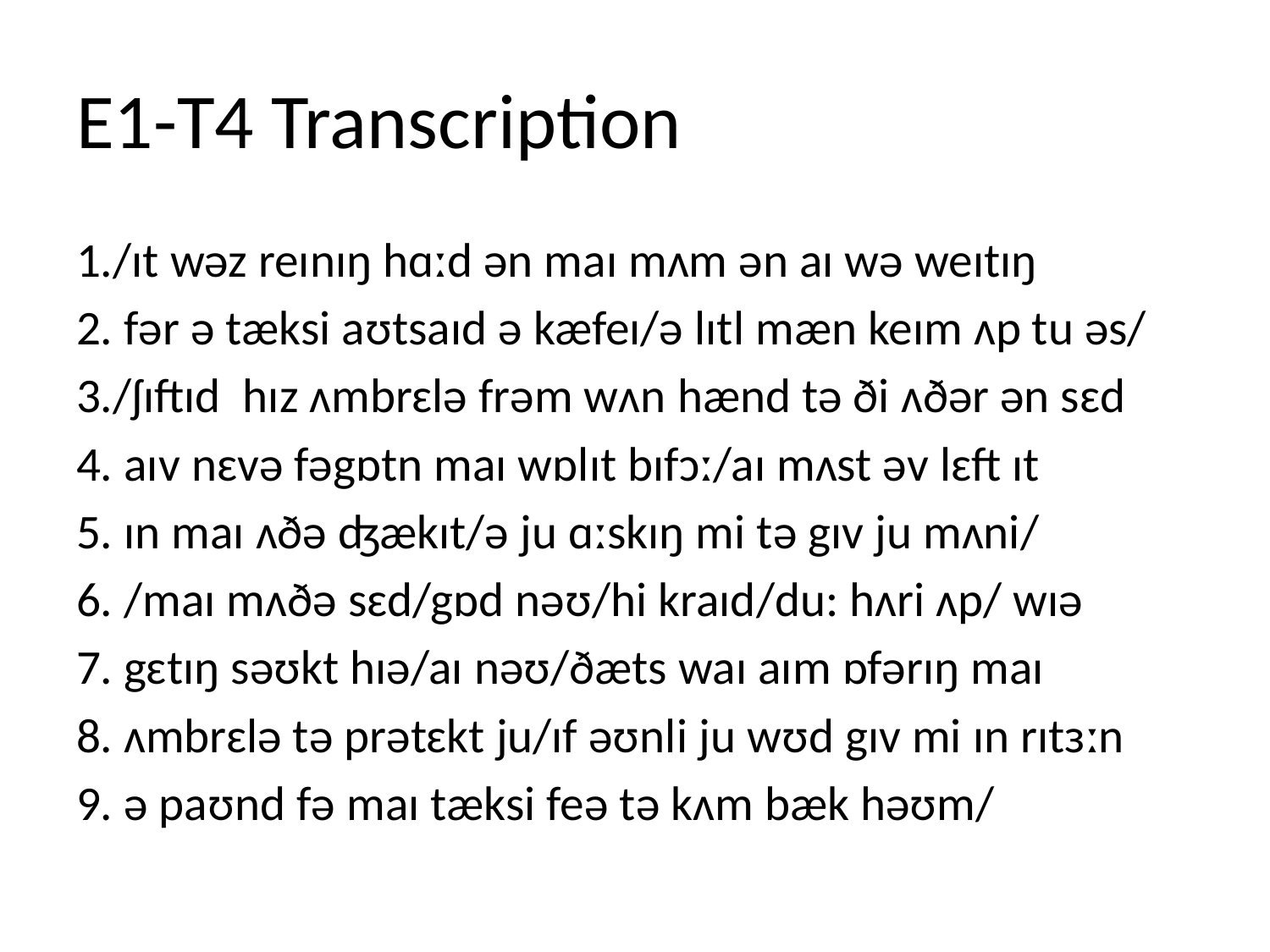

# E1-T4 Transcription
1./ɪt wəz reɪnɪŋ hɑːd ən maɪ mʌm ən aɪ wə weɪtɪŋ
2. fər ə tæksi aʊtsaɪd ə kæfeɪ/ə lɪtl mæn keɪm ʌp tu əs/
3./ʃɪftɪd  hɪz ʌmbrɛlə frəm wʌn hænd tə ði ʌðər ən sɛd
4. aɪv nɛvə fəgɒtn maɪ wɒlɪt bɪfɔː/aɪ mʌst əv lɛft ɪt
5. ɪn maɪ ʌðə ʤækɪt/ə ju ɑːskɪŋ mi tə gɪv ju mʌni/
6. /maɪ mʌðə sɛd/gɒd nəʊ/hi kraɪd/du: hʌri ʌp/ wɪə
7. gɛtɪŋ səʊkt hɪə/aɪ nəʊ/ðæts waɪ aɪm ɒfərɪŋ maɪ
8. ʌmbrɛlə tə prətɛkt ju/ɪf əʊnli ju wʊd gɪv mi ɪn rɪtɜːn
9. ə paʊnd fə maɪ tæksi feə tə kʌm bæk həʊm/